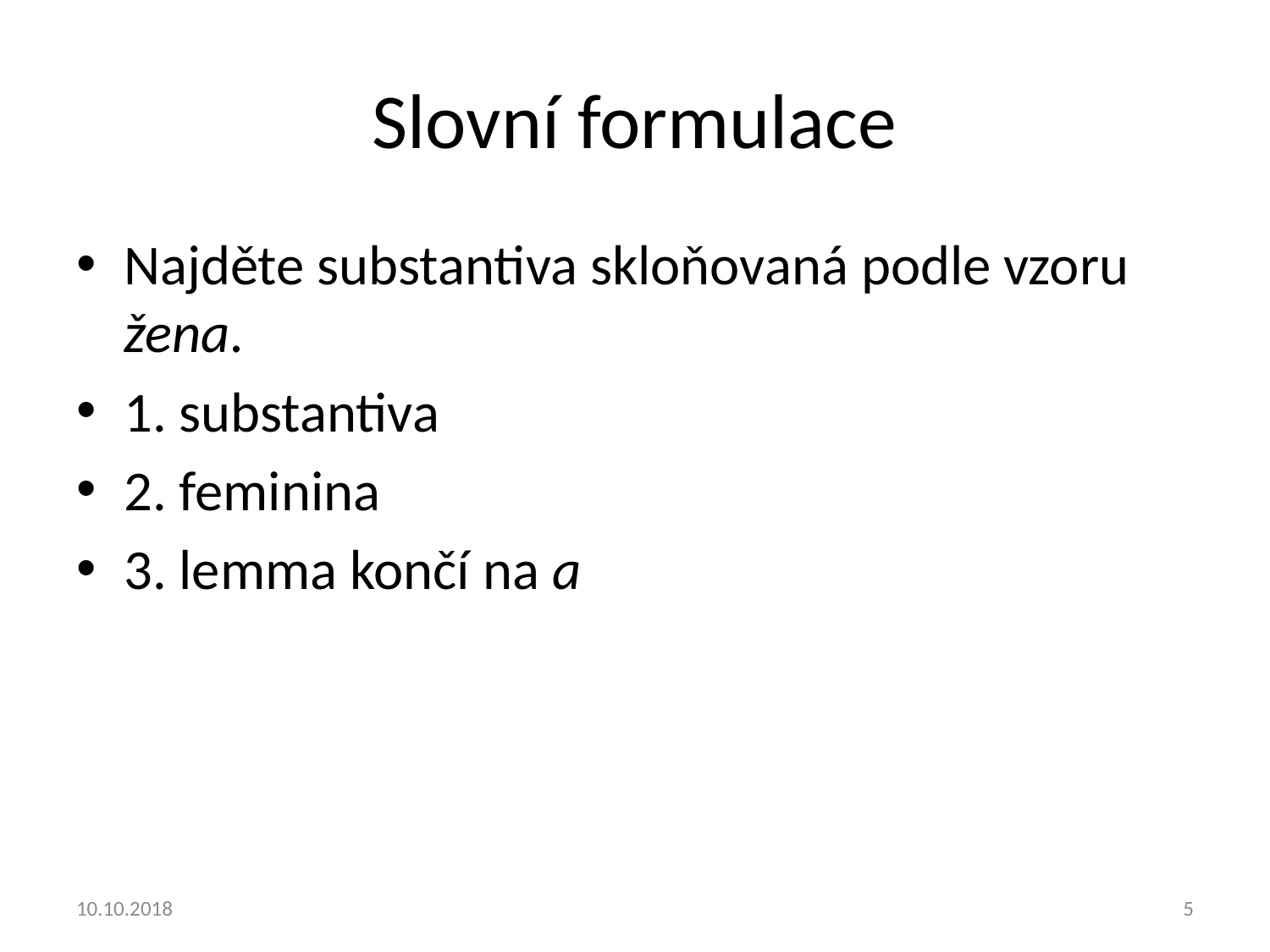

# Slovní formulace
Najděte substantiva skloňovaná podle vzoru žena.
1. substantiva
2. feminina
3. lemma končí na a
10.10.2018
5